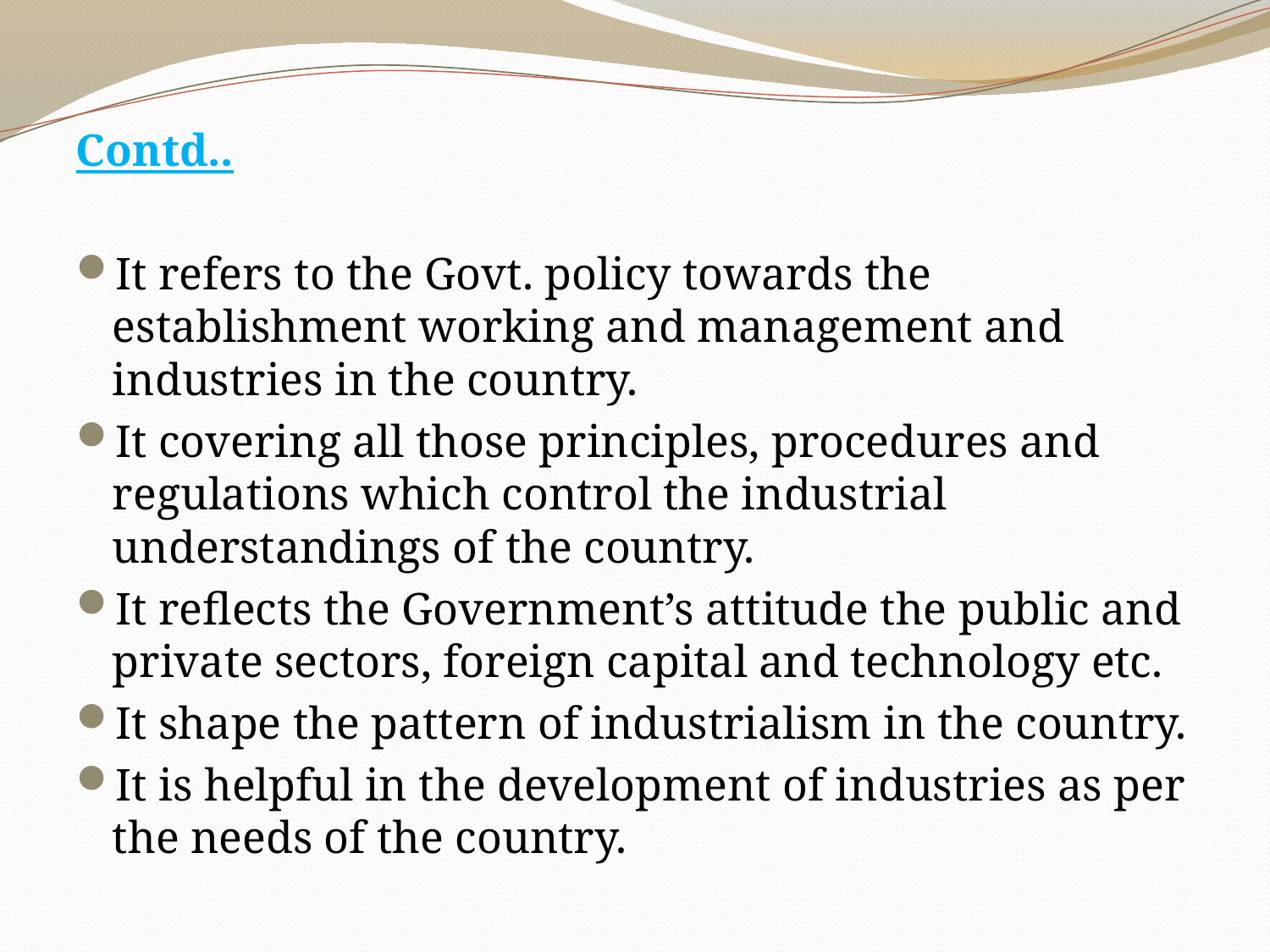

Contd..

It refers to the Govt. policy towards the establishment working and management and industries in the country.
It covering all those principles, procedures and regulations which control the industrial understandings of the country.
It reflects the Government’s attitude the public and private sectors, foreign capital and technology etc.
It shape the pattern of industrialism in the country.
It is helpful in the development of industries as per the needs of the country.